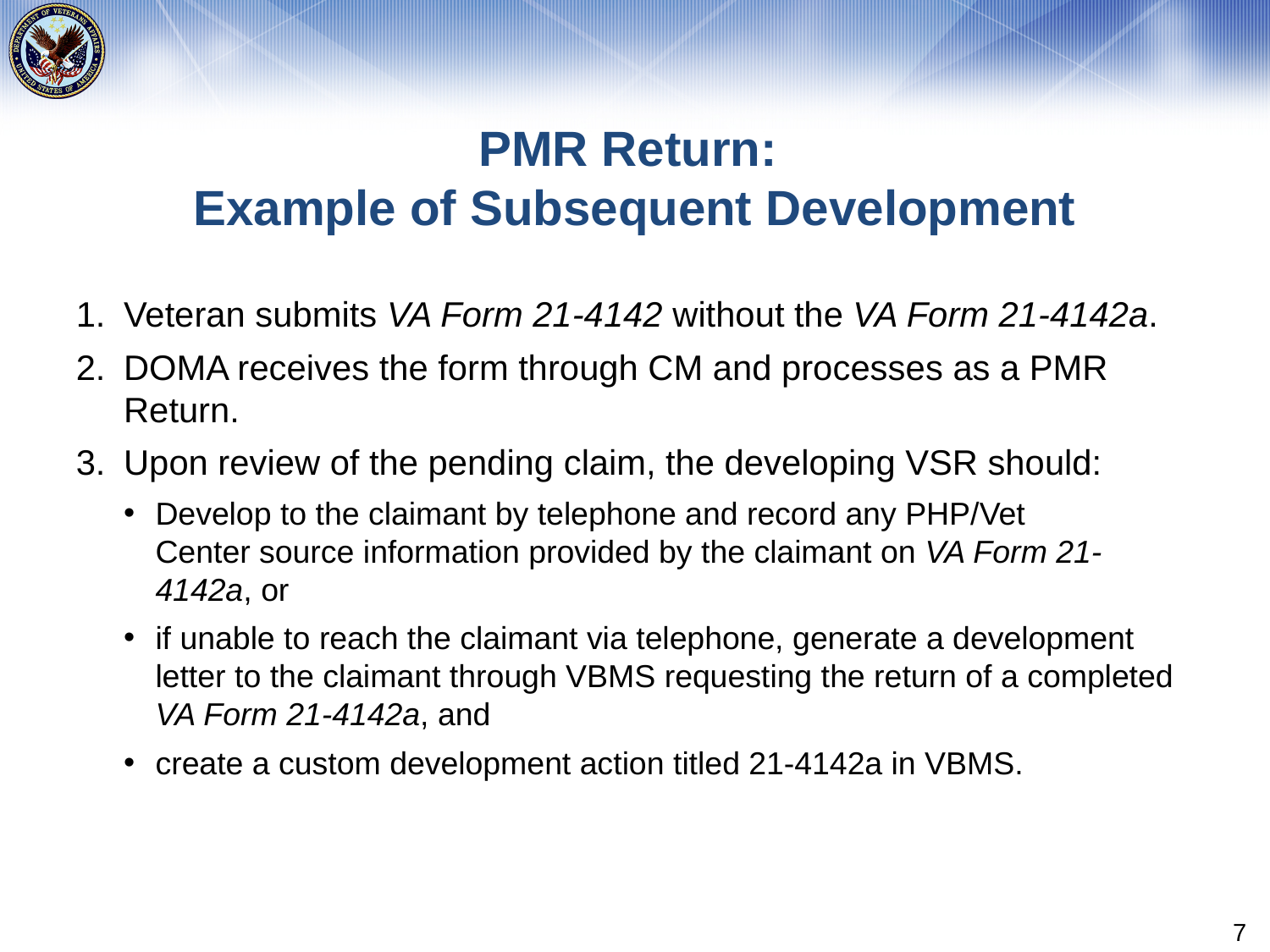

# PMR Return: Example of Subsequent Development
Veteran submits VA Form 21-4142 without the VA Form 21-4142a.
DOMA receives the form through CM and processes as a PMR Return.
Upon review of the pending claim, the developing VSR should:
Develop to the claimant by telephone and record any PHP/Vet Center source information provided by the claimant on VA Form 21-4142a, or
if unable to reach the claimant via telephone, generate a development letter to the claimant through VBMS requesting the return of a completed VA Form 21-4142a, and
create a custom development action titled 21-4142a in VBMS.
7